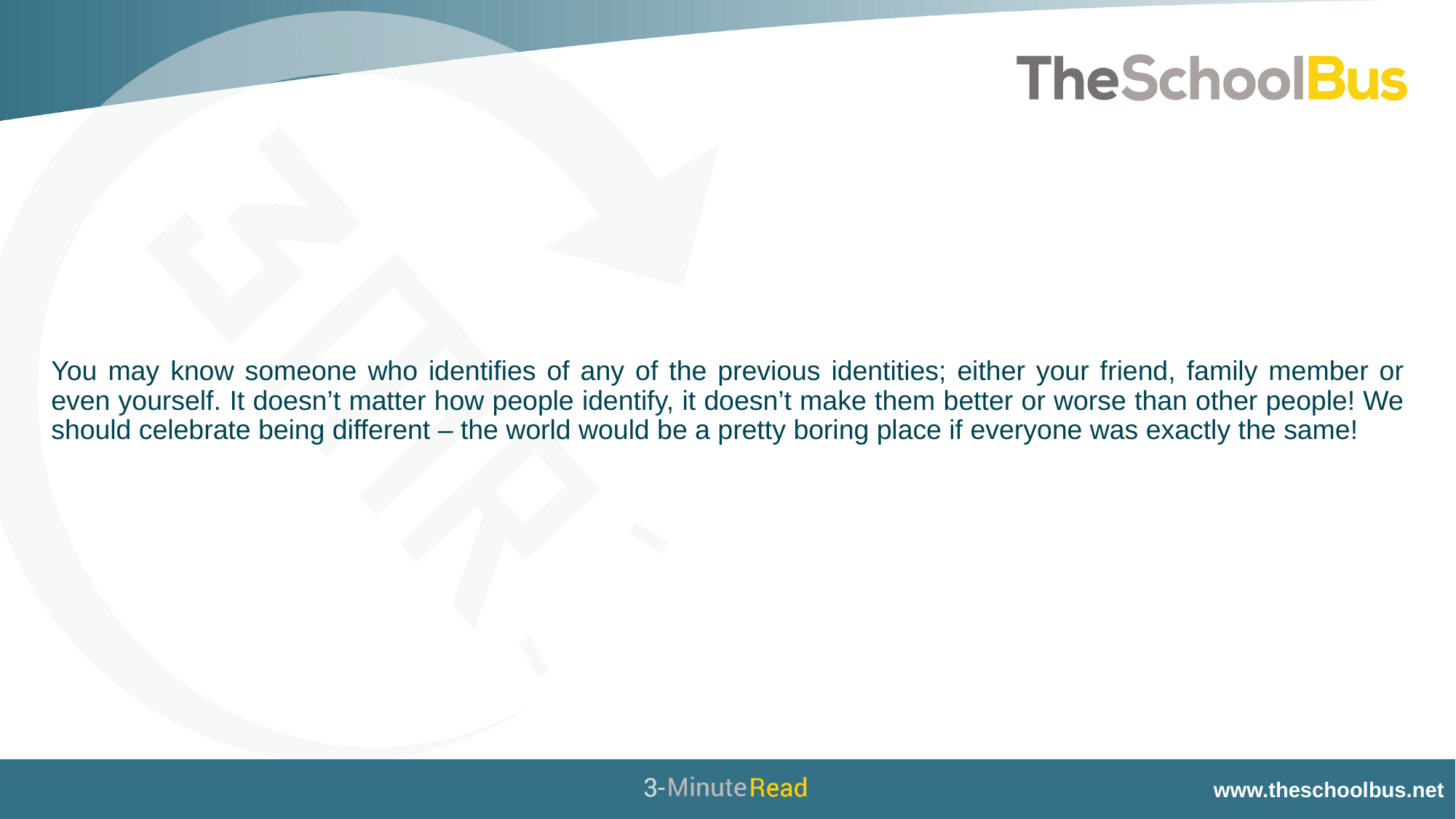

You may know someone who identifies of any of the previous identities; either your friend, family member or even yourself. It doesn’t matter how people identify, it doesn’t make them better or worse than other people! We should celebrate being different – the world would be a pretty boring place if everyone was exactly the same!